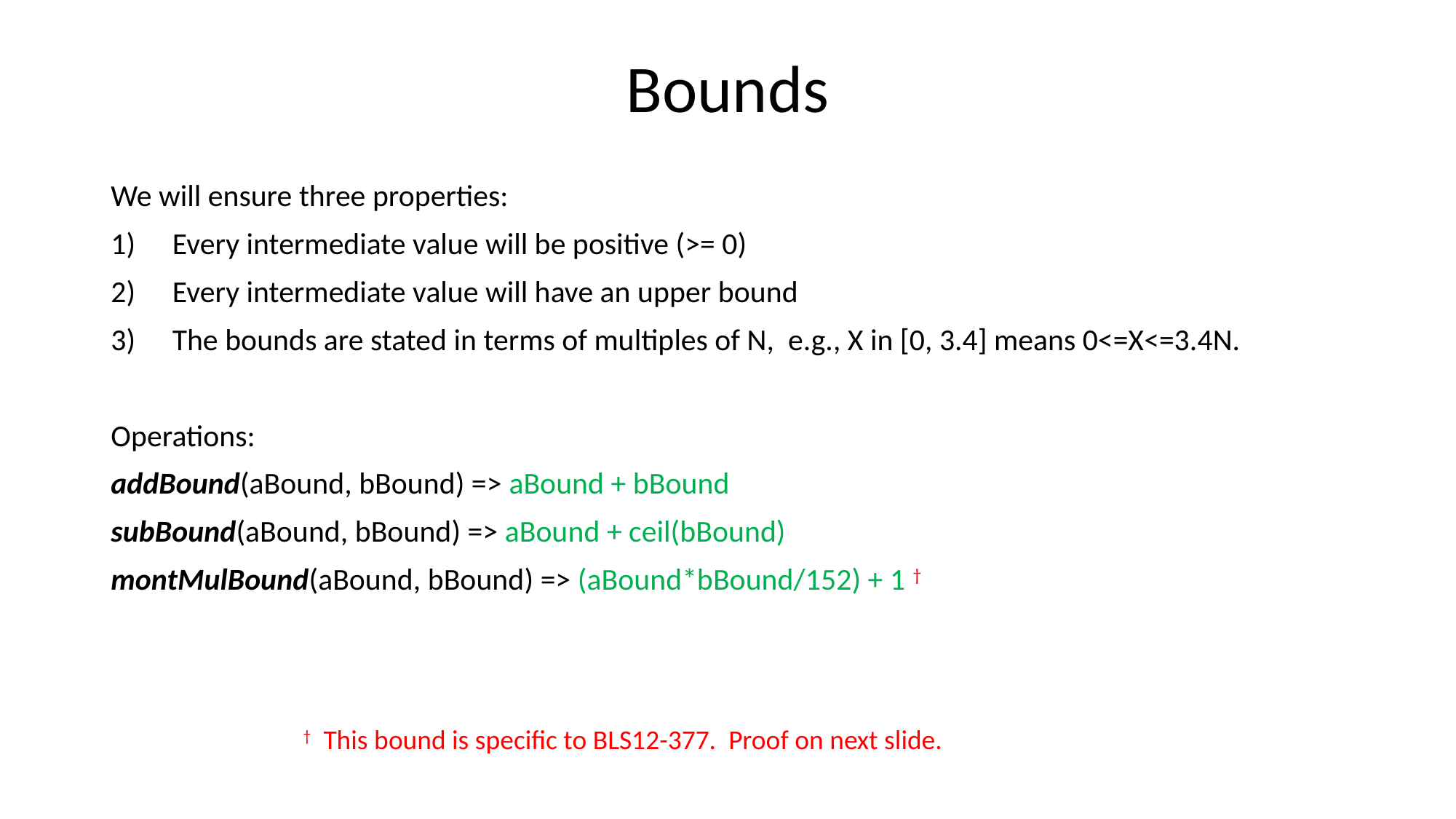

# Bounds
We will ensure three properties:
Every intermediate value will be positive (>= 0)
Every intermediate value will have an upper bound
The bounds are stated in terms of multiples of N,  e.g., X in [0, 3.4] means 0<=X<=3.4N.

Operations:
addBound(aBound, bBound) => aBound + bBound
subBound(aBound, bBound) => aBound + ceil(bBound)
montMulBound(aBound, bBound) => (aBound*bBound/152) + 1 †
†  This bound is specific to BLS12-377.  Proof on next slide.